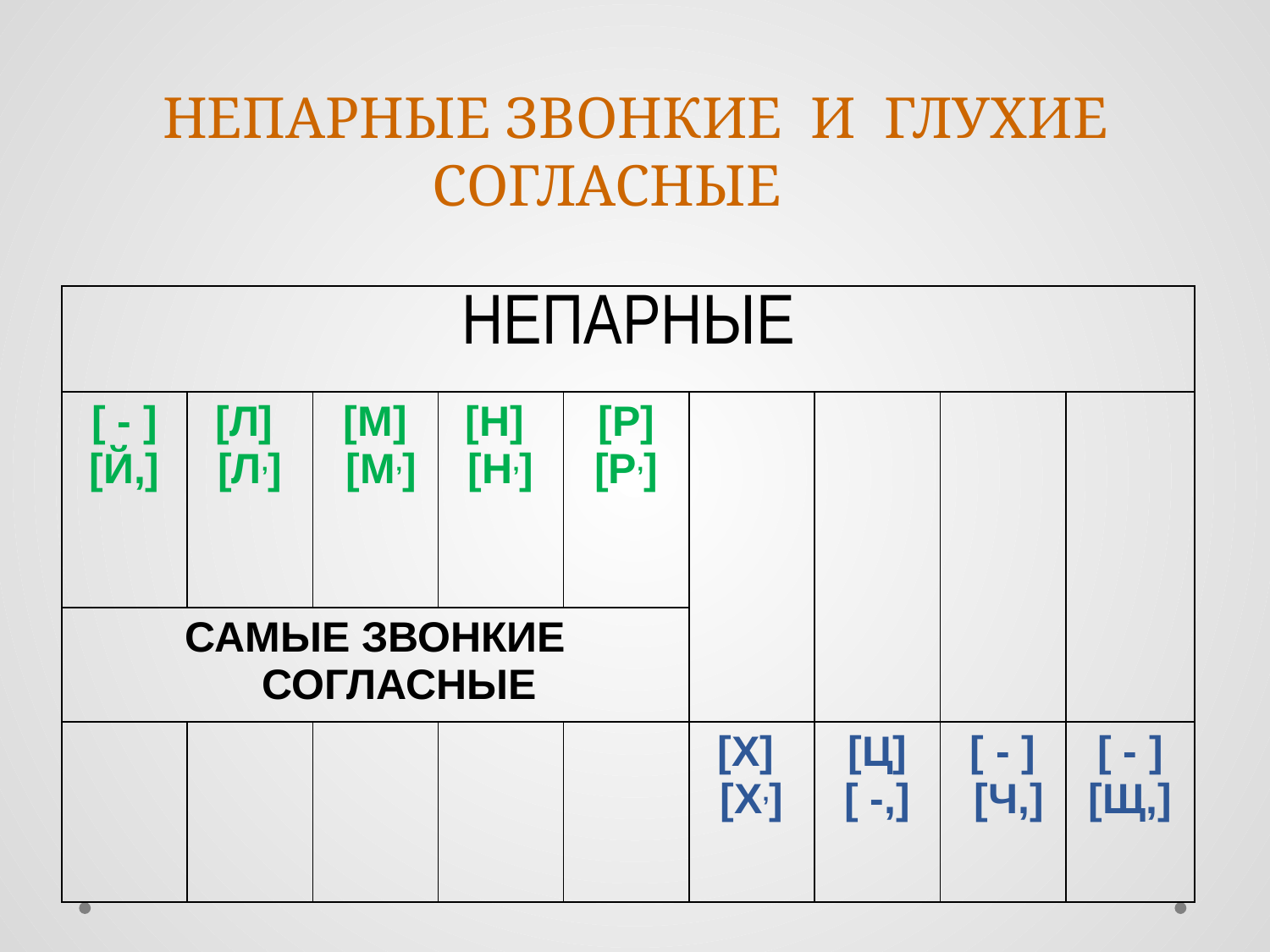

НЕПАРНЫЕ ЗВОНКИЕ  И  ГЛУХИЕ
                         СОГЛАСНЫЕ
| НЕПАРНЫЕ |  |  |  |  |  |  |  |  |
| --- | --- | --- | --- | --- | --- | --- | --- | --- |
| [ - ] [Й,] | [Л] [Л,] | [М] [М,] | [Н] [Н,] | [Р] [Р,] |  |  |  |  |
| САМЫЕ ЗВОНКИЕ СОГЛАСНЫЕ |  |  |  |  |  |  |  |  |
|  |  |  |  |  | [Х] [Х,] | [Ц] [ -,] | [ - ] [Ч,] | [ - ] [Щ,] |